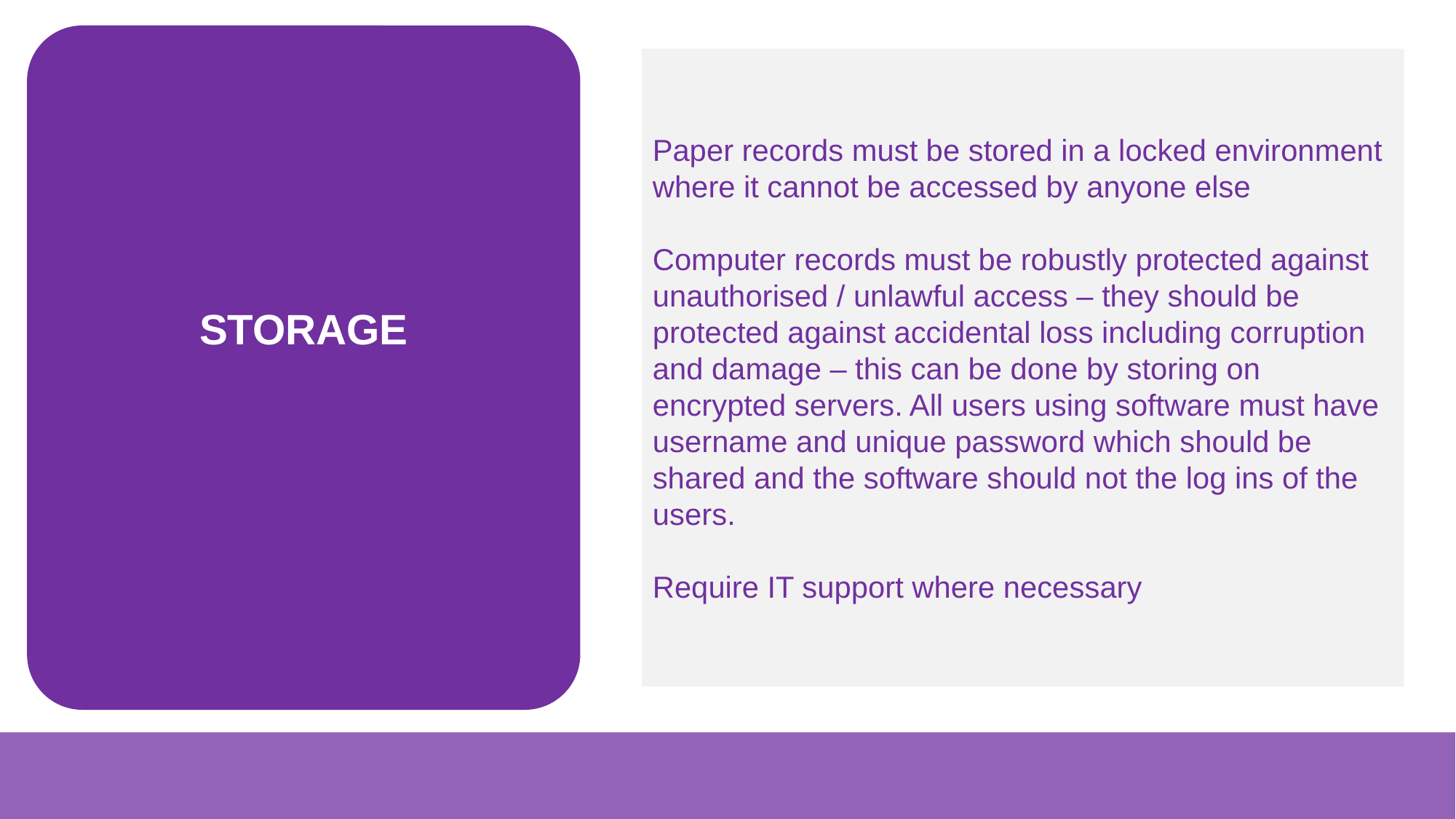

STORAGE

Paper records must be stored in a locked environment where it cannot be accessed by anyone else

Computer records must be robustly protected against unauthorised / unlawful access – they should be protected against accidental loss including corruption and damage – this can be done by storing on encrypted servers. All users using software must have username and unique password which should be shared and the software should not the log ins of the users.

Require IT support where necessary